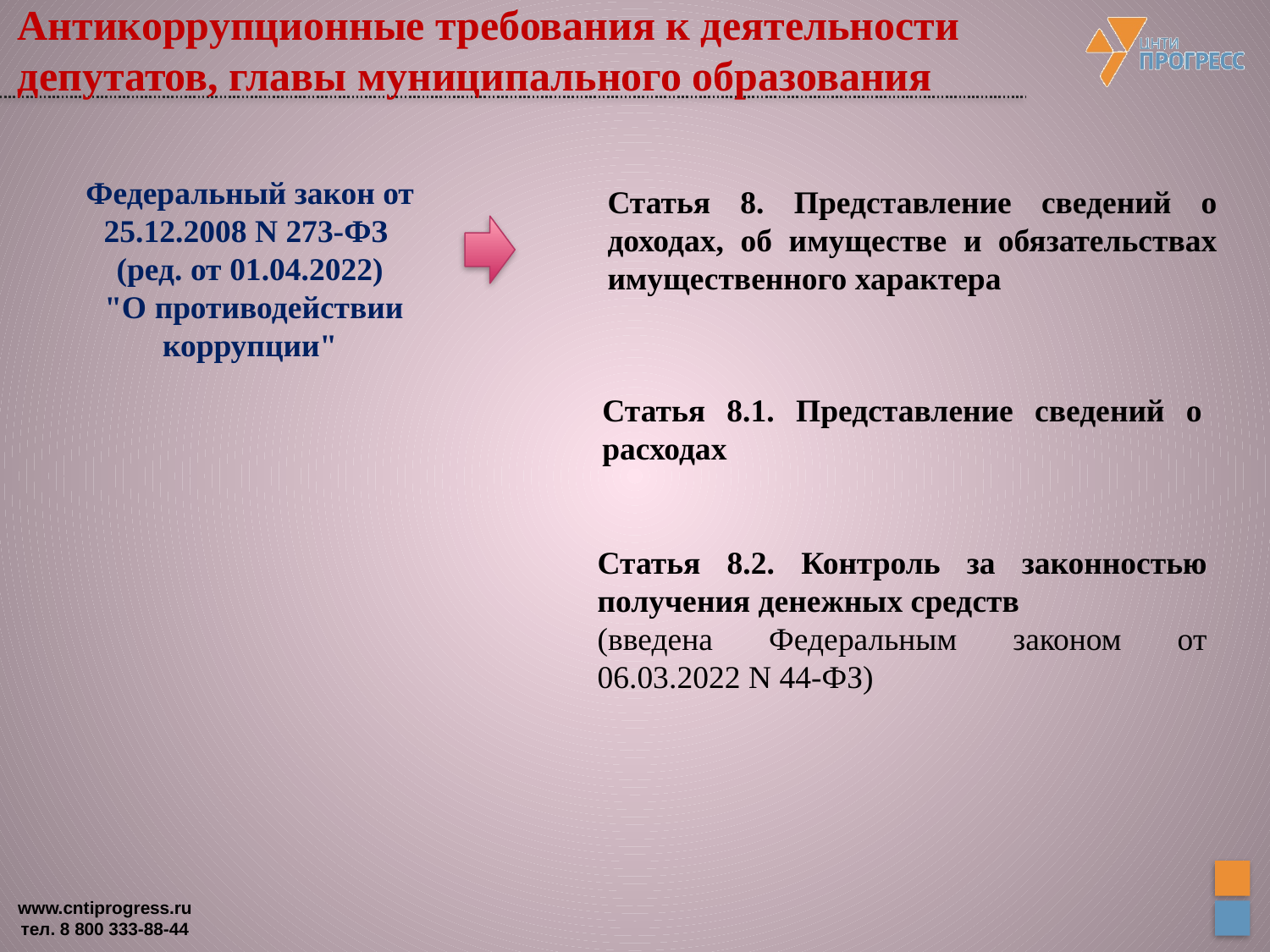

# Антикоррупционные требования к деятельности депутатов, главы муниципального образования
Федеральный закон от 25.12.2008 N 273-ФЗ
(ред. от 01.04.2022)
 "О противодействии коррупции"
Статья 8. Представление сведений о доходах, об имуществе и обязательствах имущественного характера

Статья 8.1. Представление сведений о расходах
Статья 8.2. Контроль за законностью получения денежных средств
(введена Федеральным законом от 06.03.2022 N 44-ФЗ)